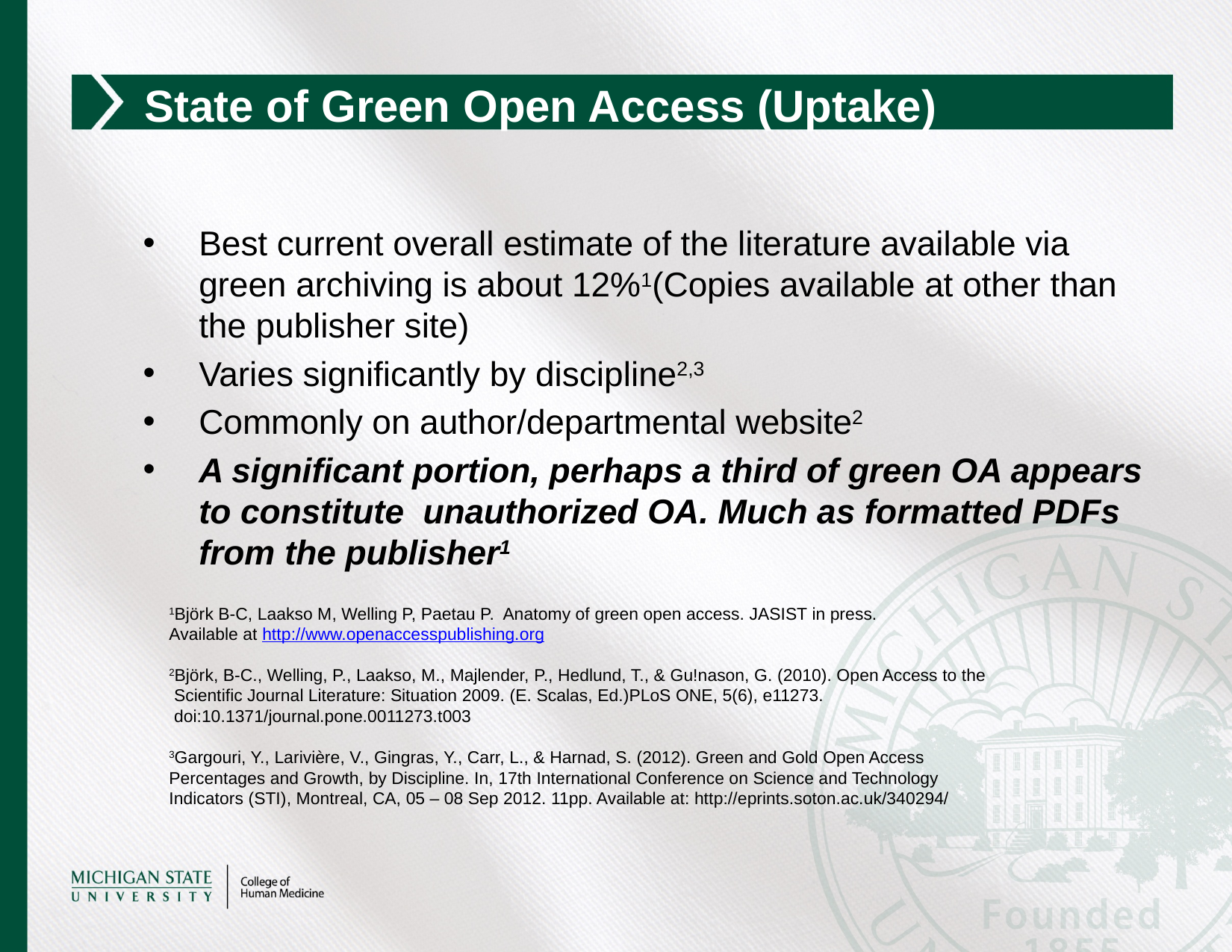

State of Green Open Access (Uptake)

Best current overall estimate of the literature available via green archiving is about 12%1(Copies available at other than the publisher site)
Varies significantly by discipline2,3
Commonly on author/departmental website2
A significant portion, perhaps a third of green OA appears to constitute  unauthorized OA. Much as formatted PDFs from the publisher1
1Björk B-C, Laakso M, Welling P, Paetau P.  Anatomy of green open access. JASIST in press.
Available at http://www.openaccesspublishing.org

2Björk, B-C., Welling, P., Laakso, M., Majlender, P., Hedlund, T., & Gu!nason, G. (2010). Open Access to the
 Scientific Journal Literature: Situation 2009. (E. Scalas, Ed.)PLoS ONE, 5(6), e11273.
 doi:10.1371/journal.pone.0011273.t003

3Gargouri, Y., Larivière, V., Gingras, Y., Carr, L., & Harnad, S. (2012). Green and Gold Open Access
Percentages and Growth, by Discipline. In, 17th International Conference on Science and Technology
Indicators (STI), Montreal, CA, 05 – 08 Sep 2012. 11pp. Available at: http://eprints.soton.ac.uk/340294/